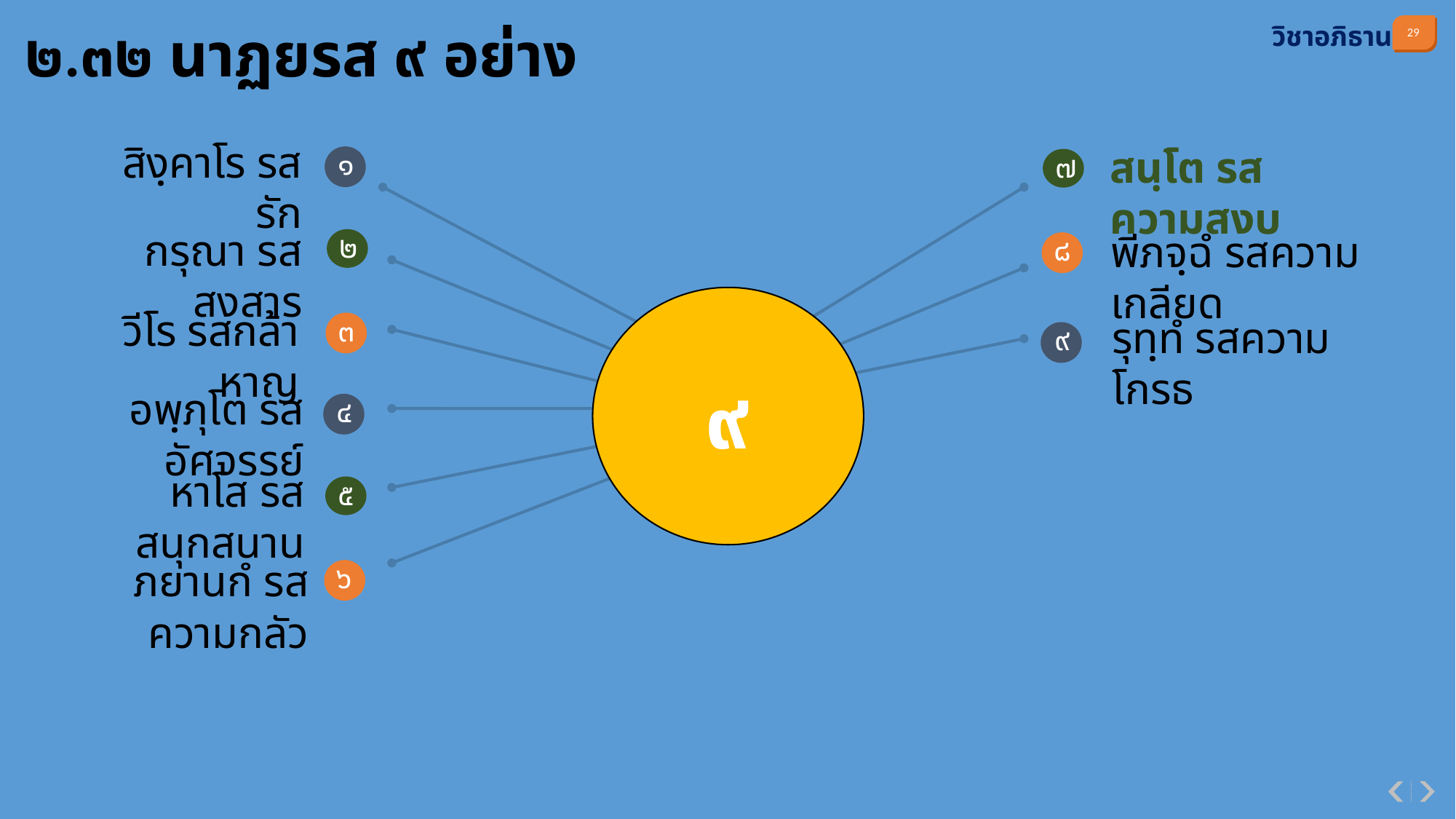

๒.๓๒ นาฏยรส ๙ อย่าง
วิชาอภิธาน
สิงฺคาโร รสรัก
๑
๗
สนฺโต รสความสงบ

๒
กรุณา รสสงสาร
๘
พีภจฺฉํ รสความเกลียด

๙
๓
วีโร รสกล้าหาญ
รุทฺทํ รสความโกรธ
๙

อพฺภุโต รสอัศจรรย์
๔

หาโส รสสนุกสนาน
๕

๖
ภยานกํ รสความกลัว